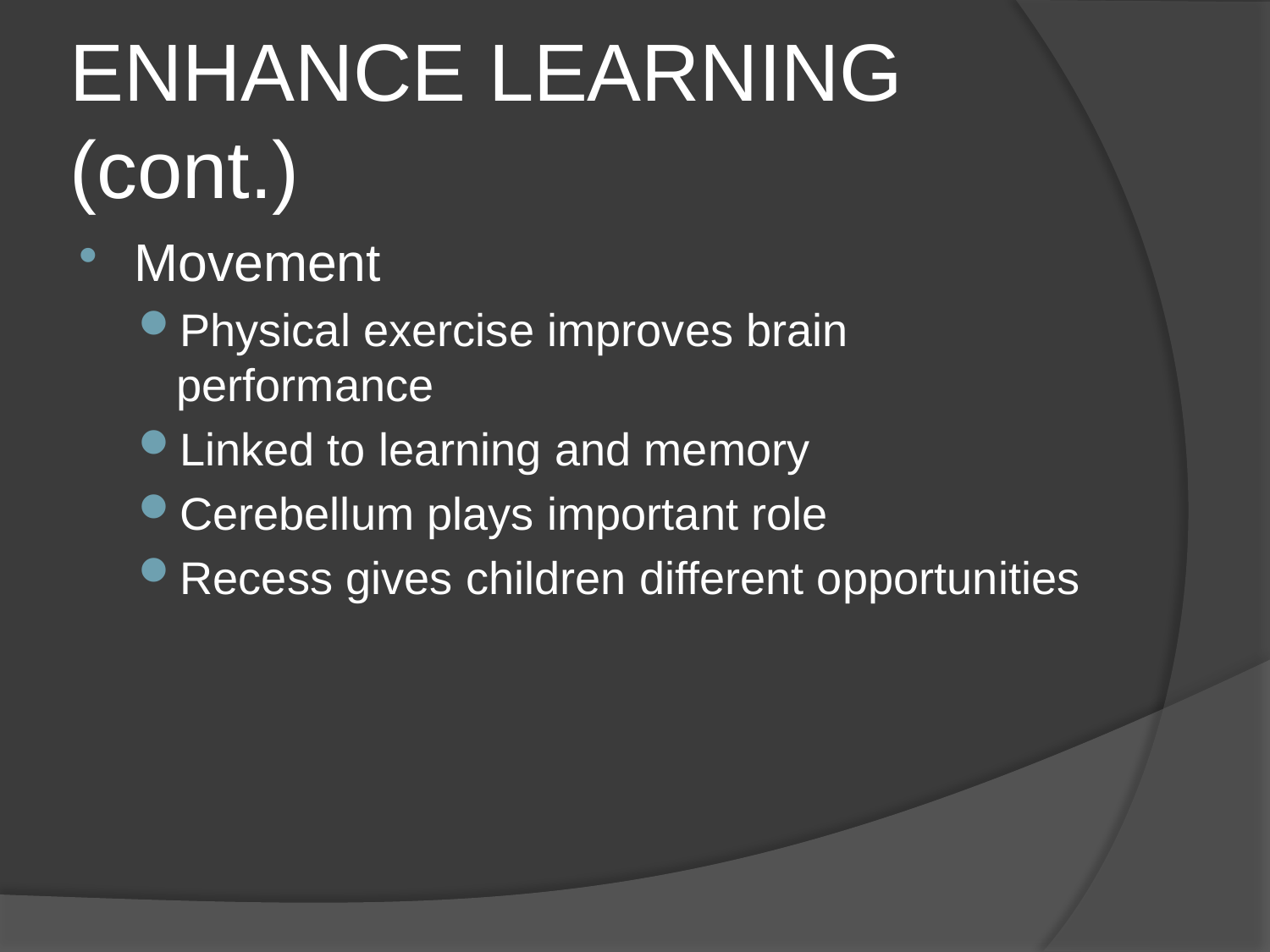

# ENHANCE LEARNING (cont.)
Movement
Physical exercise improves brain performance
Linked to learning and memory
Cerebellum plays important role
Recess gives children different opportunities